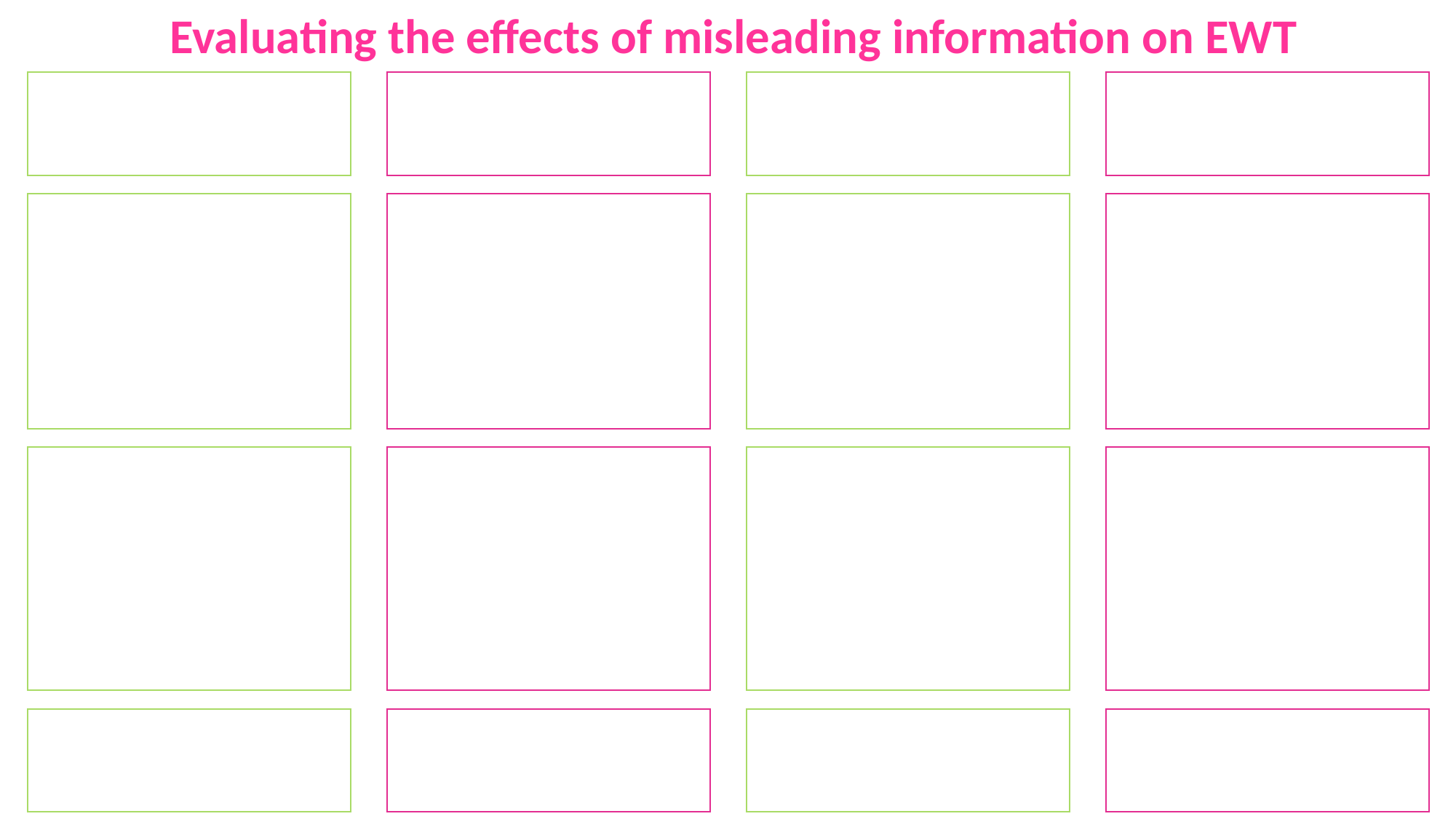

Evaluating the effects of misleading information on EWT